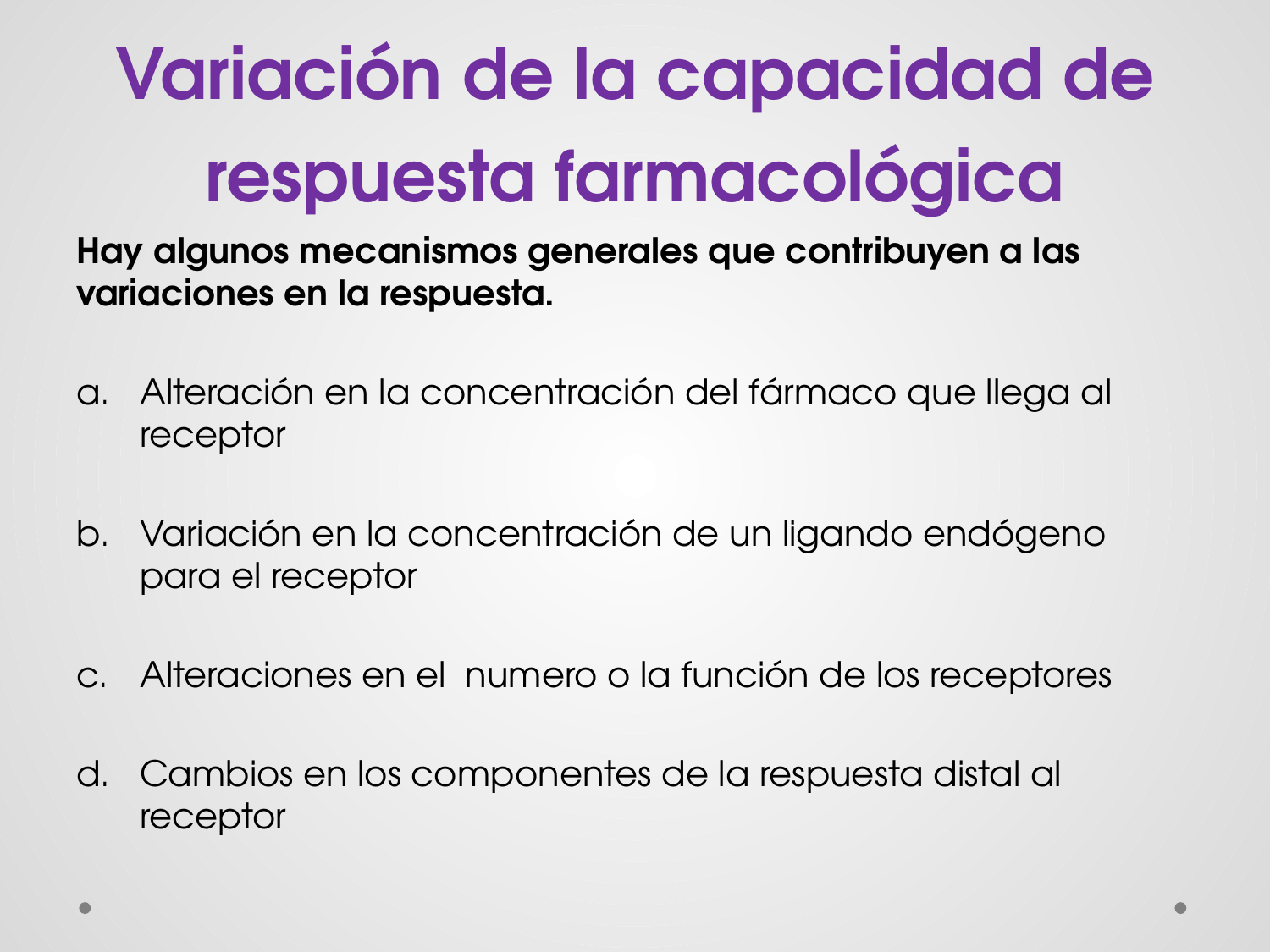

# Variación de la capacidad de respuesta farmacológica
Hay algunos mecanismos generales que contribuyen a las variaciones en la respuesta.

Alteración en la concentración del fármaco que llega al receptor

Variación en la concentración de un ligando endógeno para el receptor

Alteraciones en el  numero o la función de los receptores

Cambios en los componentes de la respuesta distal al receptor